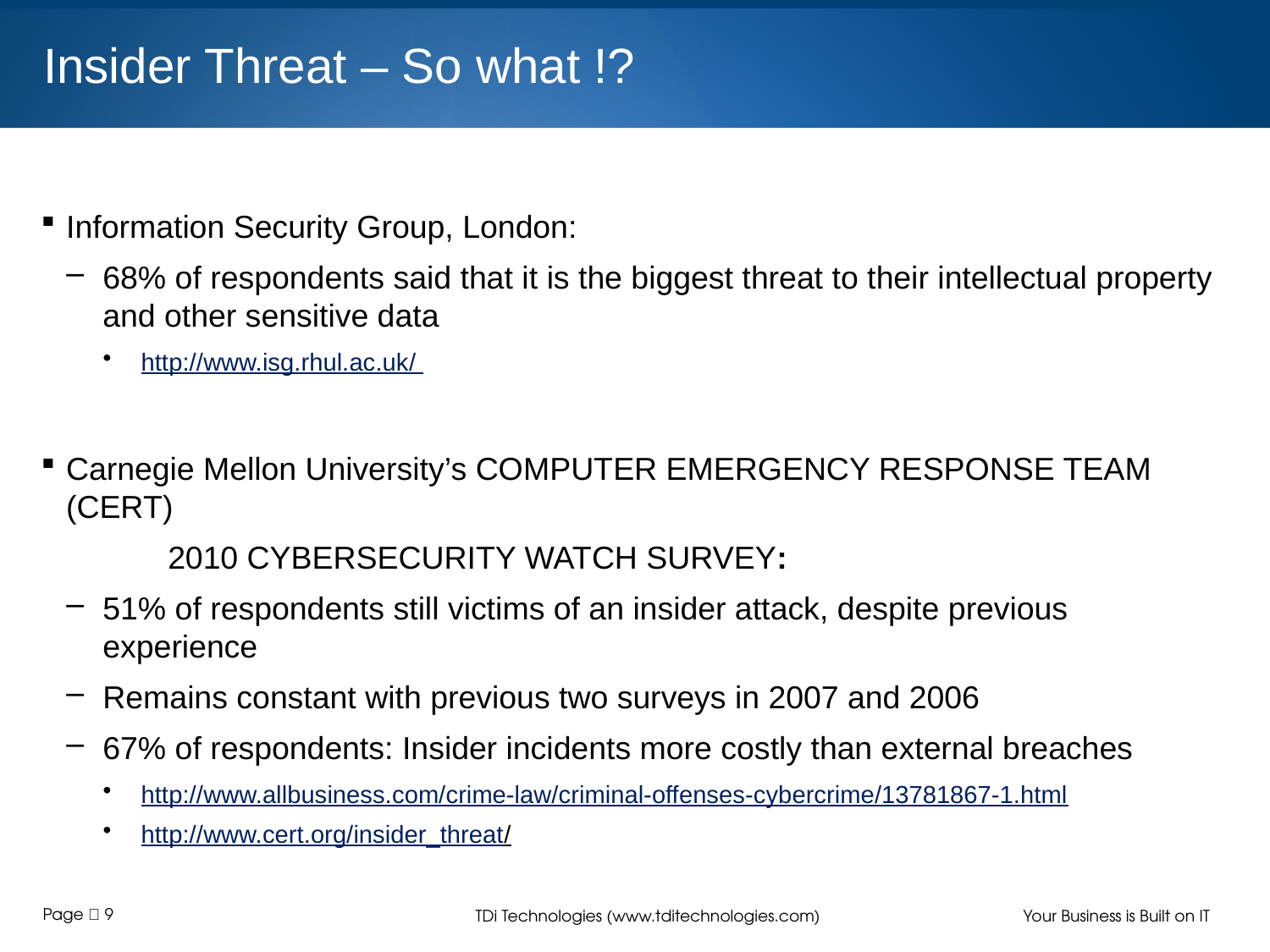

# Insider Threat – So what !?
Information Security Group, London:
68% of respondents said that it is the biggest threat to their intellectual property and other sensitive data
http://www.isg.rhul.ac.uk/

Carnegie Mellon University’s COMPUTER EMERGENCY RESPONSE TEAM (CERT)
	2010 CYBERSECURITY WATCH SURVEY:
51% of respondents still victims of an insider attack, despite previous experience
Remains constant with previous two surveys in 2007 and 2006
67% of respondents: Insider incidents more costly than external breaches
http://www.allbusiness.com/crime-law/criminal-offenses-cybercrime/13781867-1.html
http://www.cert.org/insider_threat/
TDi Technologies (www.tditechnologies.com)		         Your Business is Built on IT